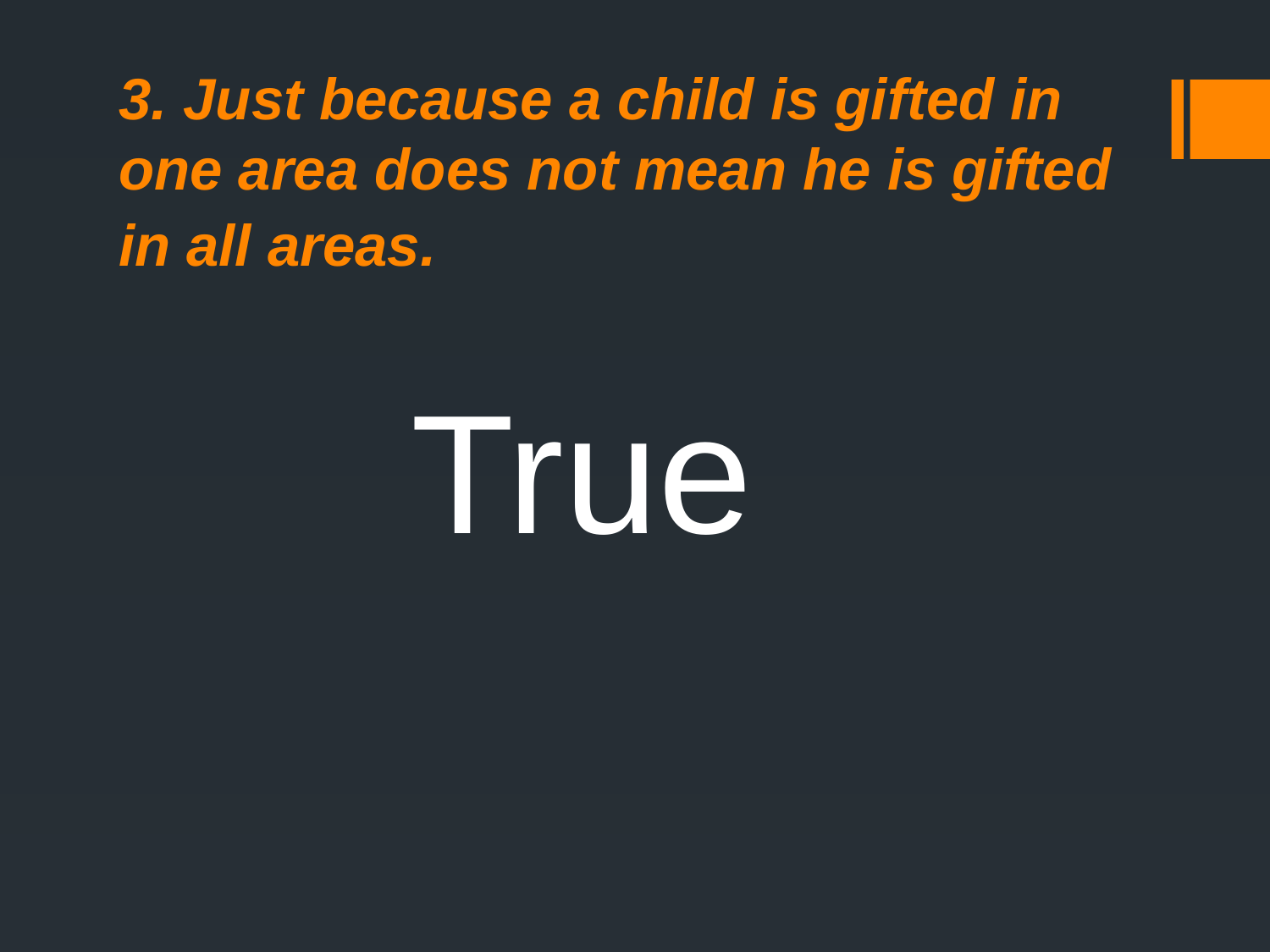

# 3. Just because a child is gifted in one area does not mean he is gifted in all areas.
True